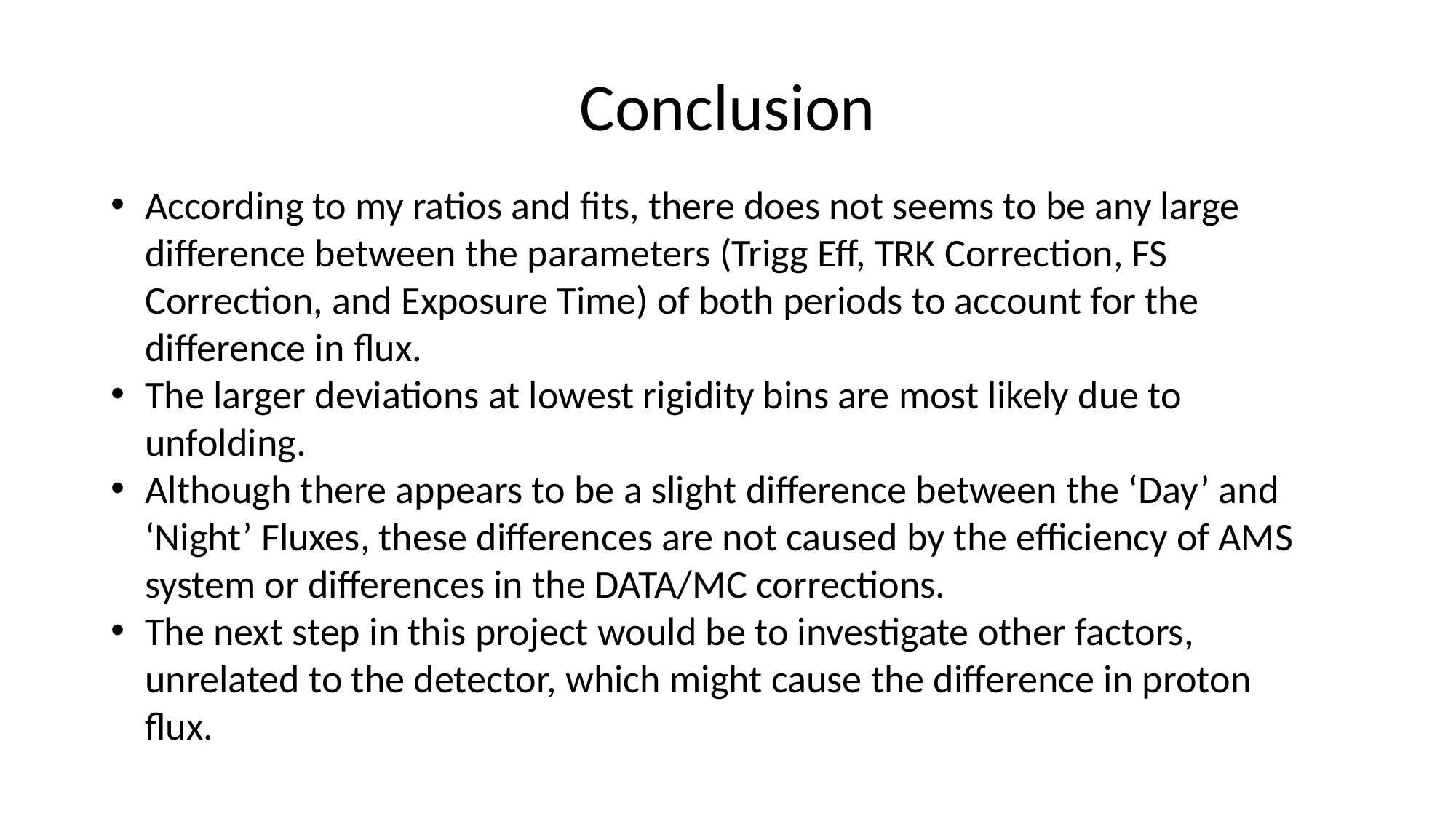

# Conclusion
According to my ratios and fits, there does not seems to be any large difference between the parameters (Trigg Eff, TRK Correction, FS Correction, and Exposure Time) of both periods to account for the difference in flux.
The larger deviations at lowest rigidity bins are most likely due to unfolding.
Although there appears to be a slight difference between the ‘Day’ and ‘Night’ Fluxes, these differences are not caused by the efficiency of AMS system or differences in the DATA/MC corrections.
The next step in this project would be to investigate other factors, unrelated to the detector, which might cause the difference in proton flux.